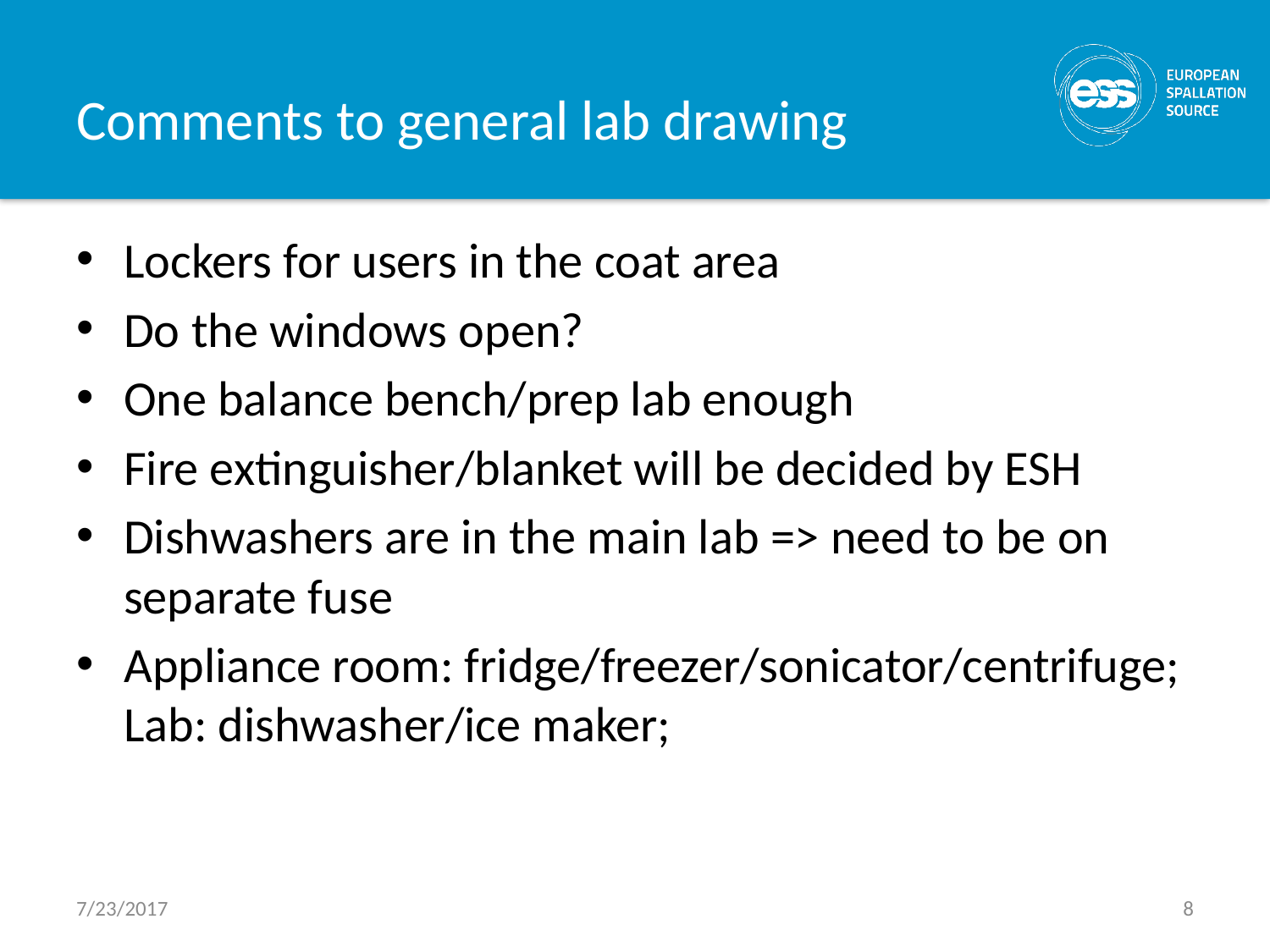

# Comments to general lab drawing
Lockers for users in the coat area
Do the windows open?
One balance bench/prep lab enough
Fire extinguisher/blanket will be decided by ESH
Dishwashers are in the main lab => need to be on separate fuse
Appliance room: fridge/freezer/sonicator/centrifuge; Lab: dishwasher/ice maker;

7/23/2017
8